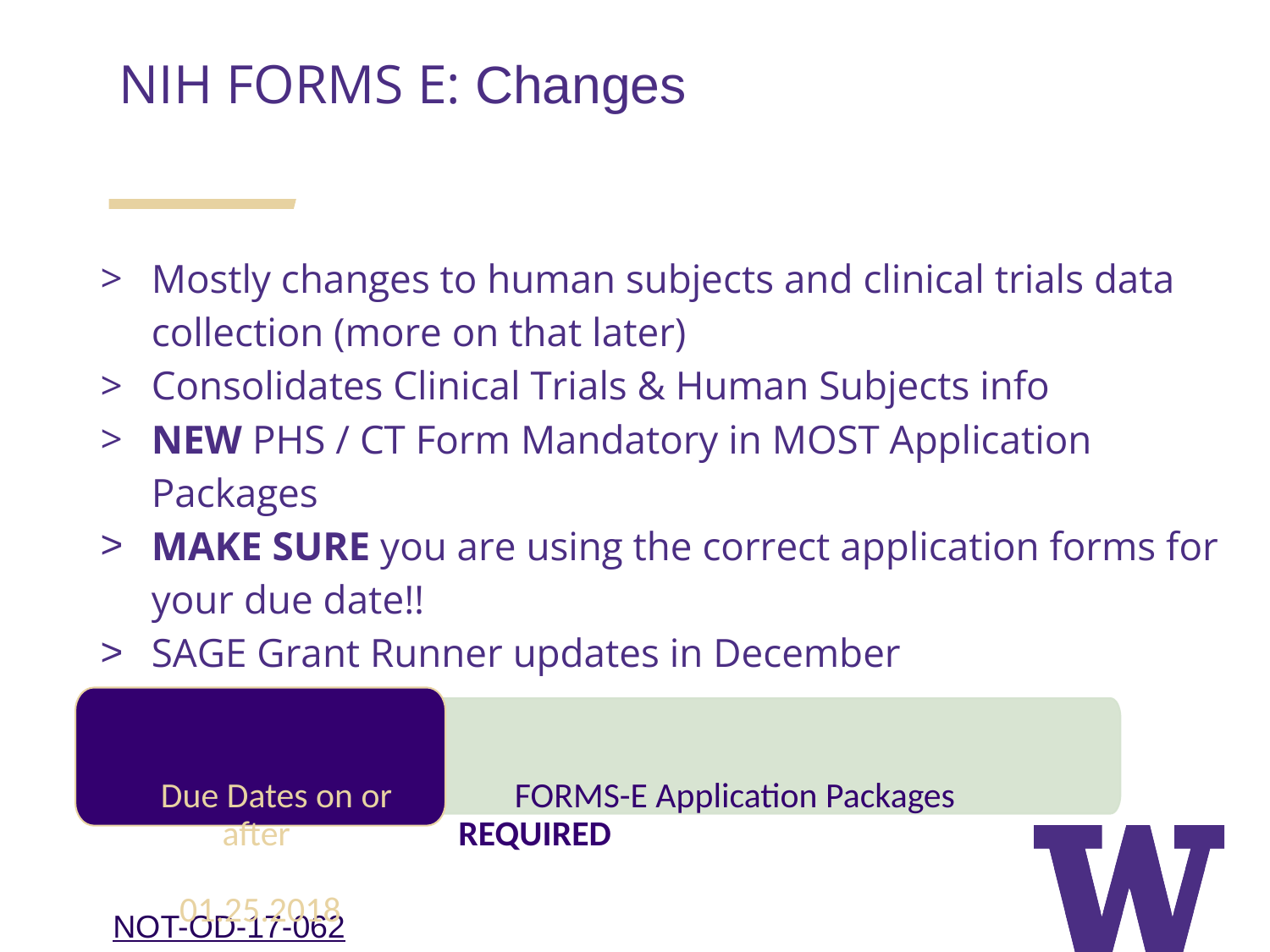

NIH FORMS E: Changes
Mostly changes to human subjects and clinical trials data collection (more on that later)
Consolidates Clinical Trials & Human Subjects info
NEW PHS / CT Form Mandatory in MOST Application Packages
MAKE SURE you are using the correct application forms for your due date!!
SAGE Grant Runner updates in December

                                              Due Dates on or after
                                           01.25.2018

       FORMS-E Application Packages REQUIRED
NOT-OD-17-062